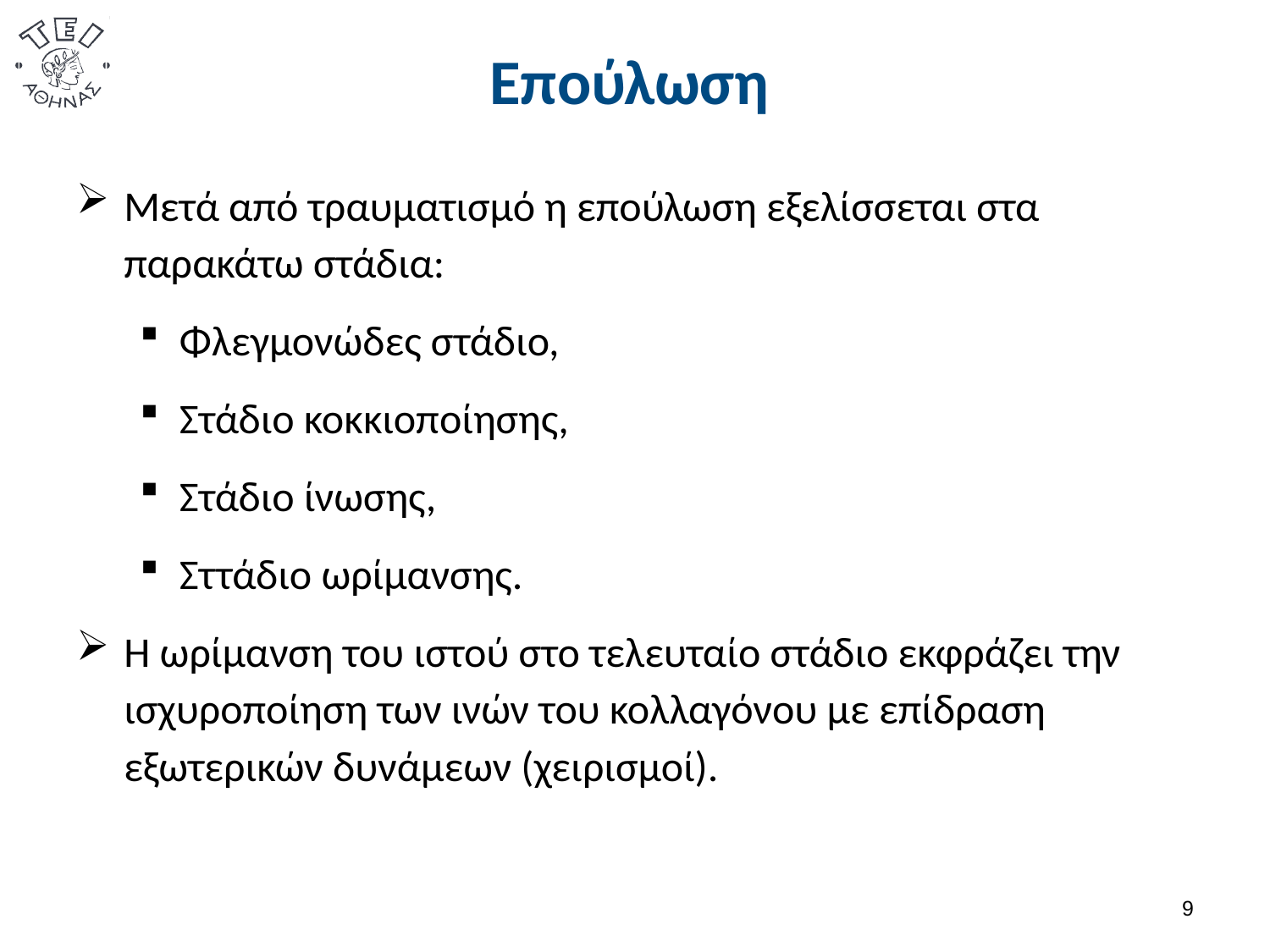

# Επούλωση
Μετά από τραυματισμό η επούλωση εξελίσσεται στα παρακάτω στάδια:
Φλεγμονώδες στάδιο,
Στάδιο κοκκιοποίησης,
Στάδιο ίνωσης,
Σττάδιο ωρίμανσης.
Η ωρίμανση του ιστού στο τελευταίο στάδιο εκφράζει την ισχυροποίηση των ινών του κολλαγόνου με επίδραση εξωτερικών δυνάμεων (χειρισμοί).
9